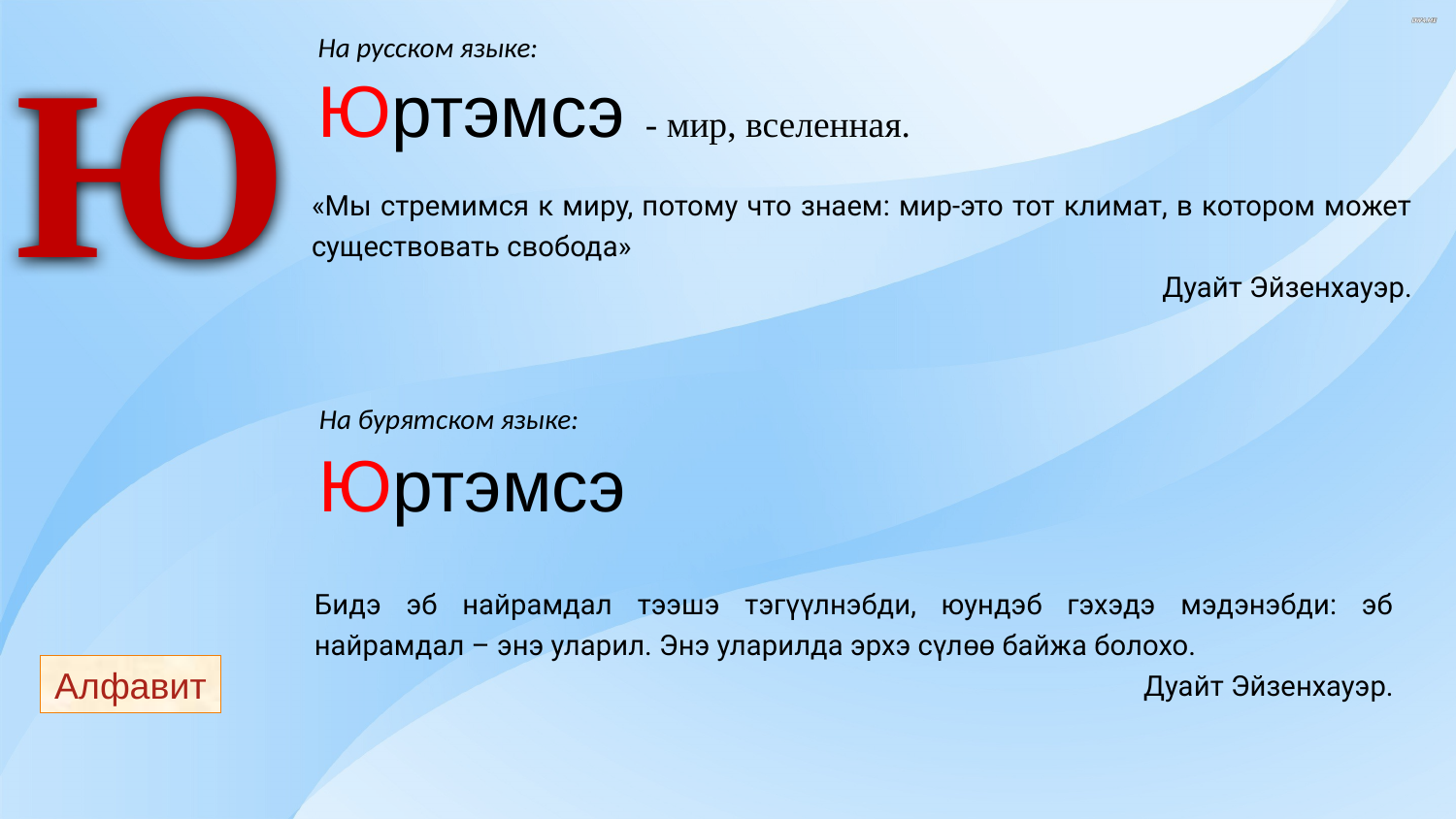

Ю
На русском языке:
Юртэмсэ - мир, вселенная.
«Мы стремимся к миру, потому что знаем: мир-это тот климат, в котором может существовать свобода»
                                                                                  Дуайт Эйзенхауэр.
На бурятском языке:
Юртэмсэ
Бидэ эб найрамдал тээшэ тэгүүлнэбди, юундэб гэхэдэ мэдэнэбди: эб найрамдал – энэ уларил. Энэ уларилда эрхэ сүлɵɵ байжа болохо.
Дуайт Эйзенхауэр.
Алфавит